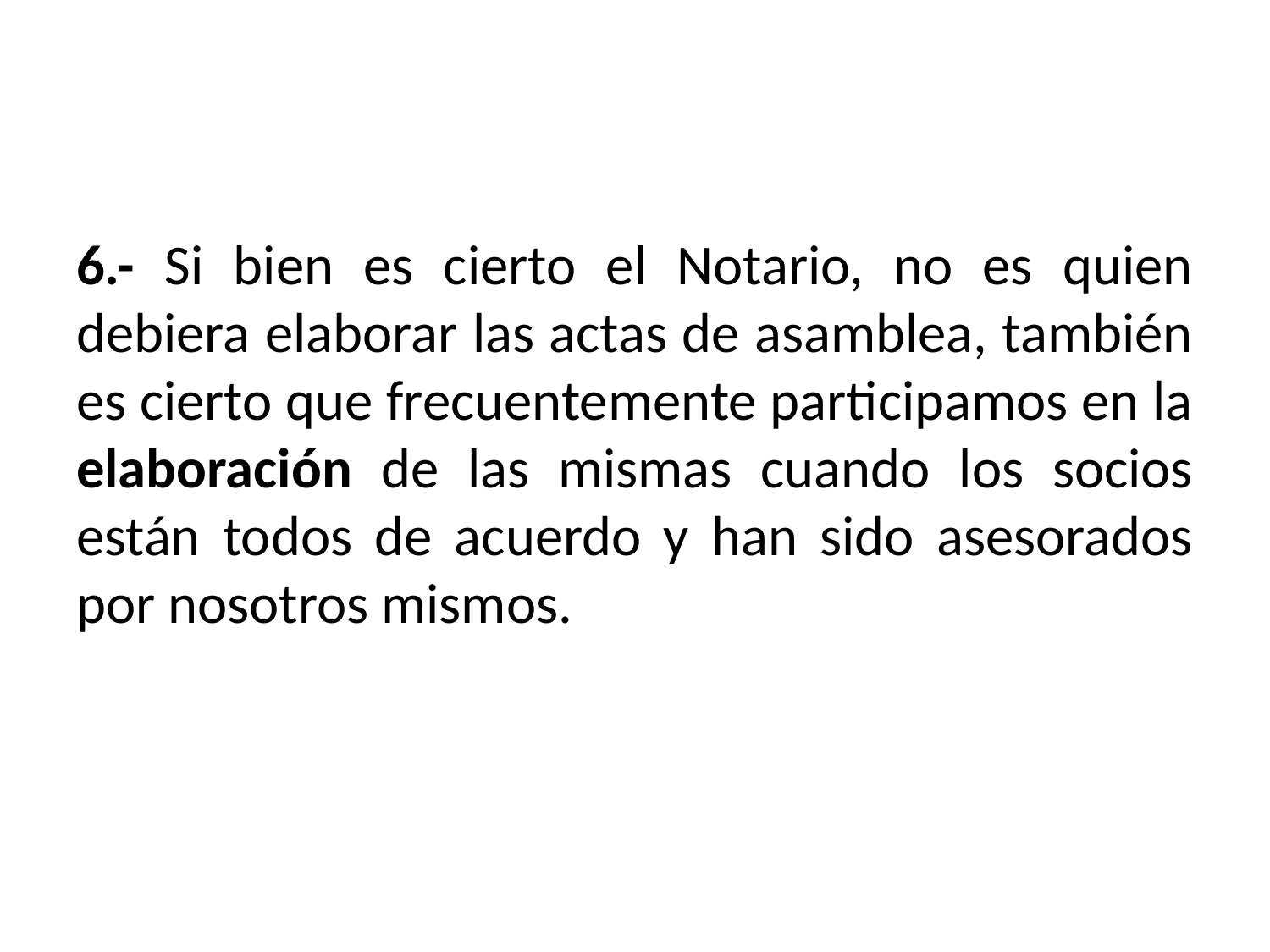

6.- Si bien es cierto el Notario, no es quien debiera elaborar las actas de asamblea, también es cierto que frecuentemente participamos en la elaboración de las mismas cuando los socios están todos de acuerdo y han sido asesorados por nosotros mismos.